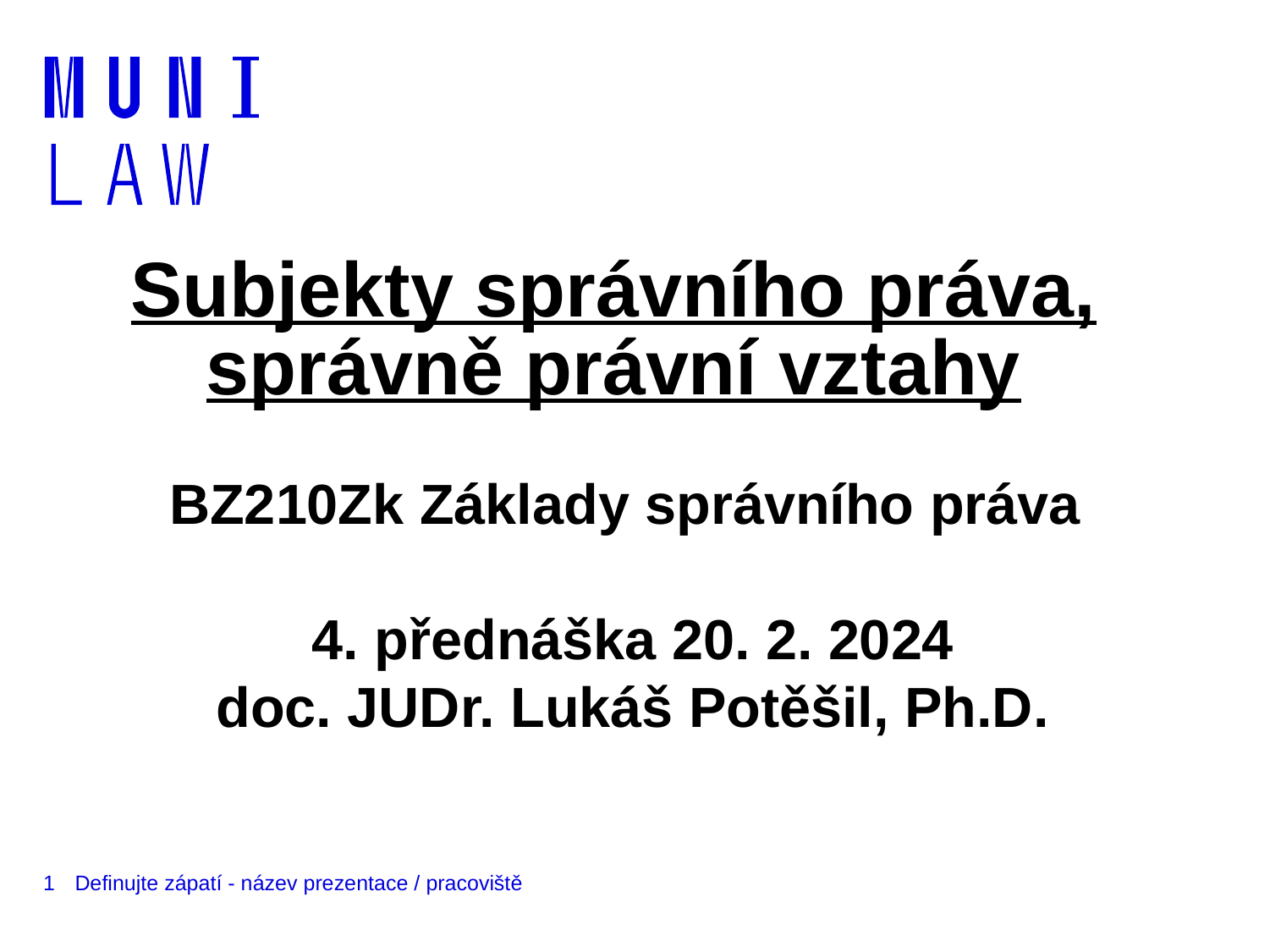

# Subjekty správního práva, správně právní vztahy
BZ210Zk Základy správního práva
4. přednáška 20. 2. 2024
doc. JUDr. Lukáš Potěšil, Ph.D.
1
Definujte zápatí - název prezentace / pracoviště